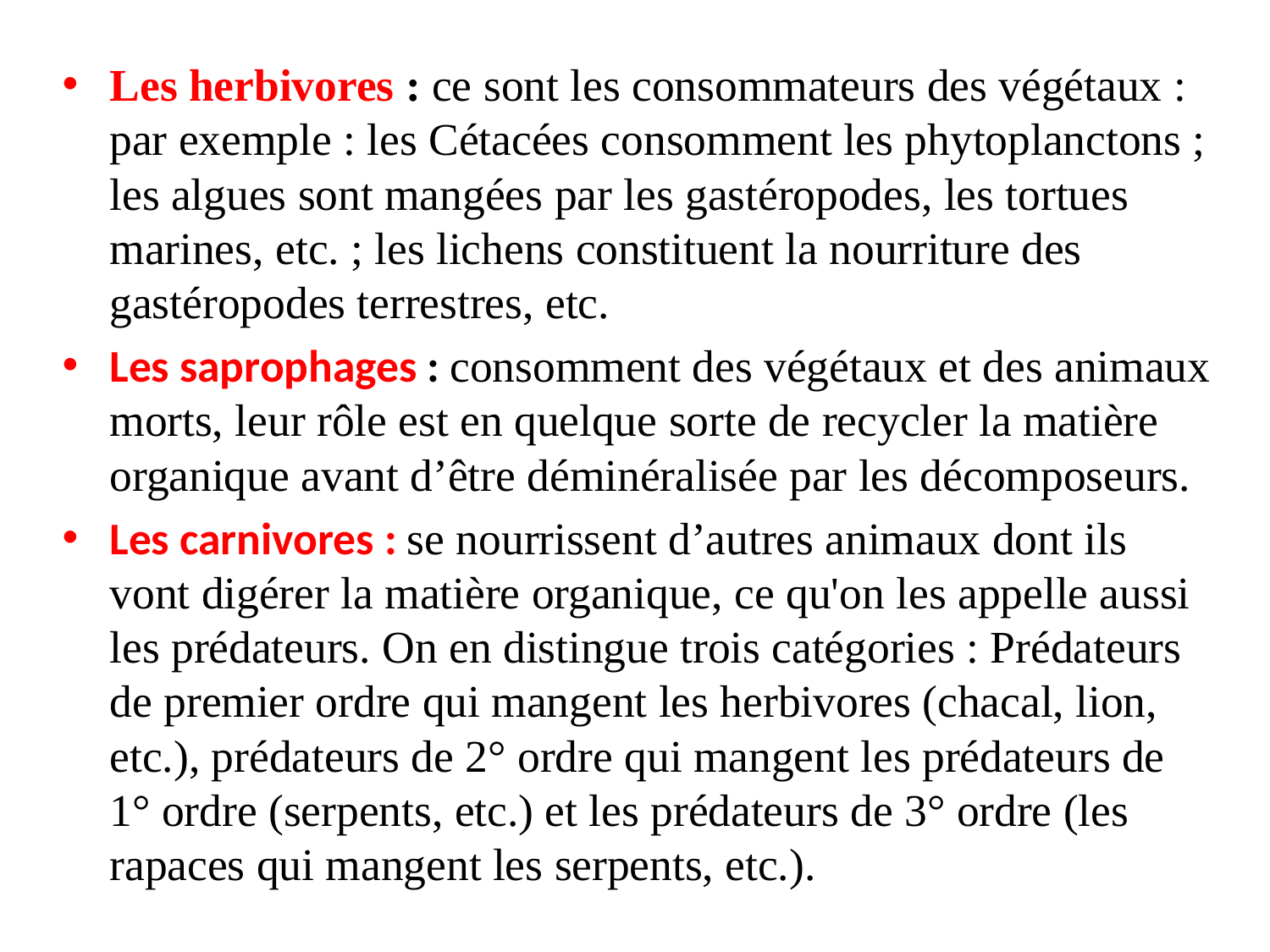

Les herbivores : ce sont les consommateurs des végétaux : par exemple : les Cétacées consomment les phytoplanctons ; les algues sont mangées par les gastéropodes, les tortues marines, etc. ; les lichens constituent la nourriture des gastéropodes terrestres, etc.
Les saprophages : consomment des végétaux et des animaux morts, leur rôle est en quelque sorte de recycler la matière organique avant d’être déminéralisée par les décomposeurs.
Les carnivores : se nourrissent d’autres animaux dont ils vont digérer la matière organique, ce qu'on les appelle aussi les prédateurs. On en distingue trois catégories : Prédateurs de premier ordre qui mangent les herbivores (chacal, lion, etc.), prédateurs de 2° ordre qui mangent les prédateurs de 1° ordre (serpents, etc.) et les prédateurs de 3° ordre (les rapaces qui mangent les serpents, etc.).